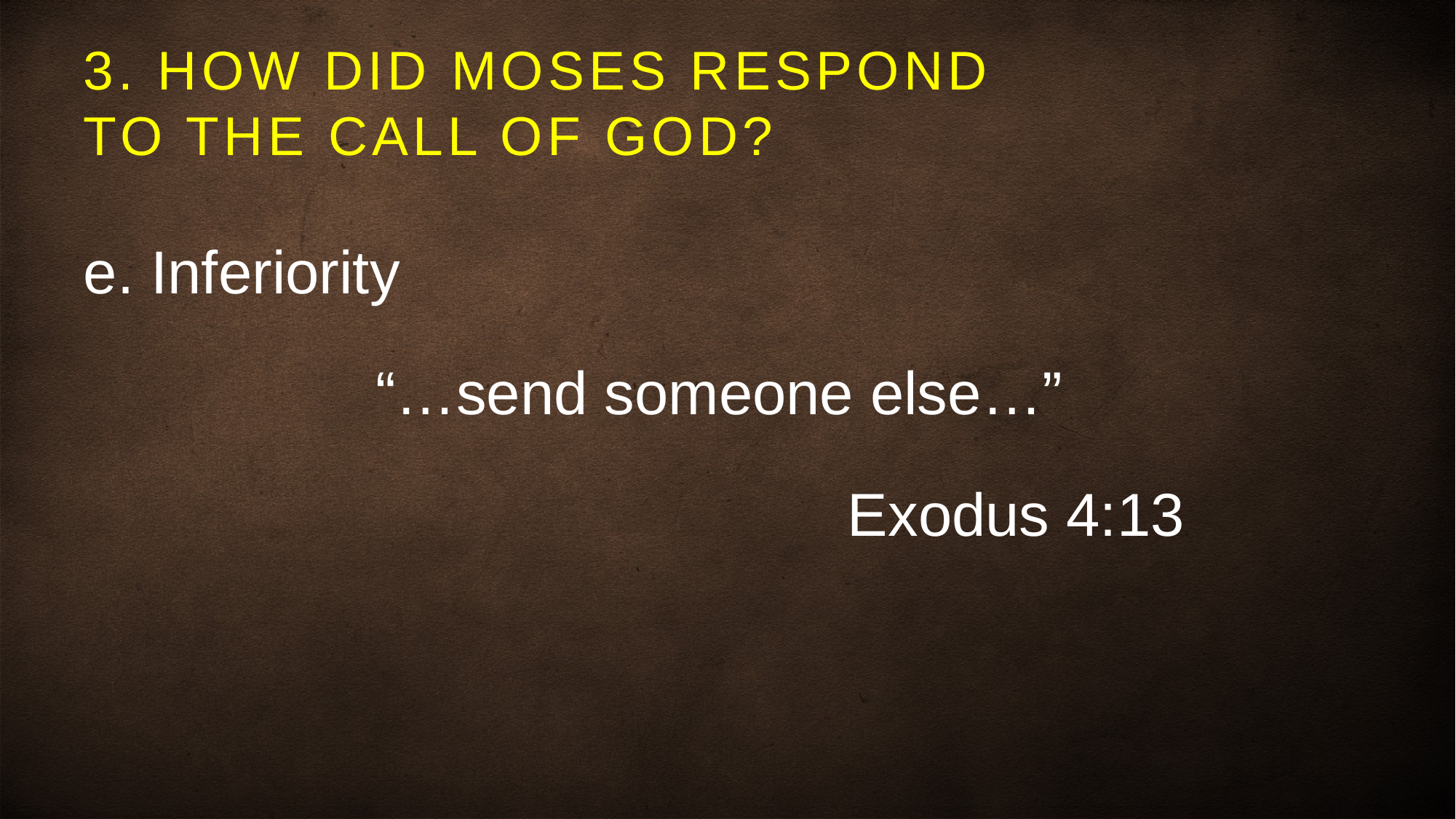

# 3. HOW DID MOSES RESPOND TO THE CALL OF GOD?
e. Inferiority
“…send someone else…”
							Exodus 4:13